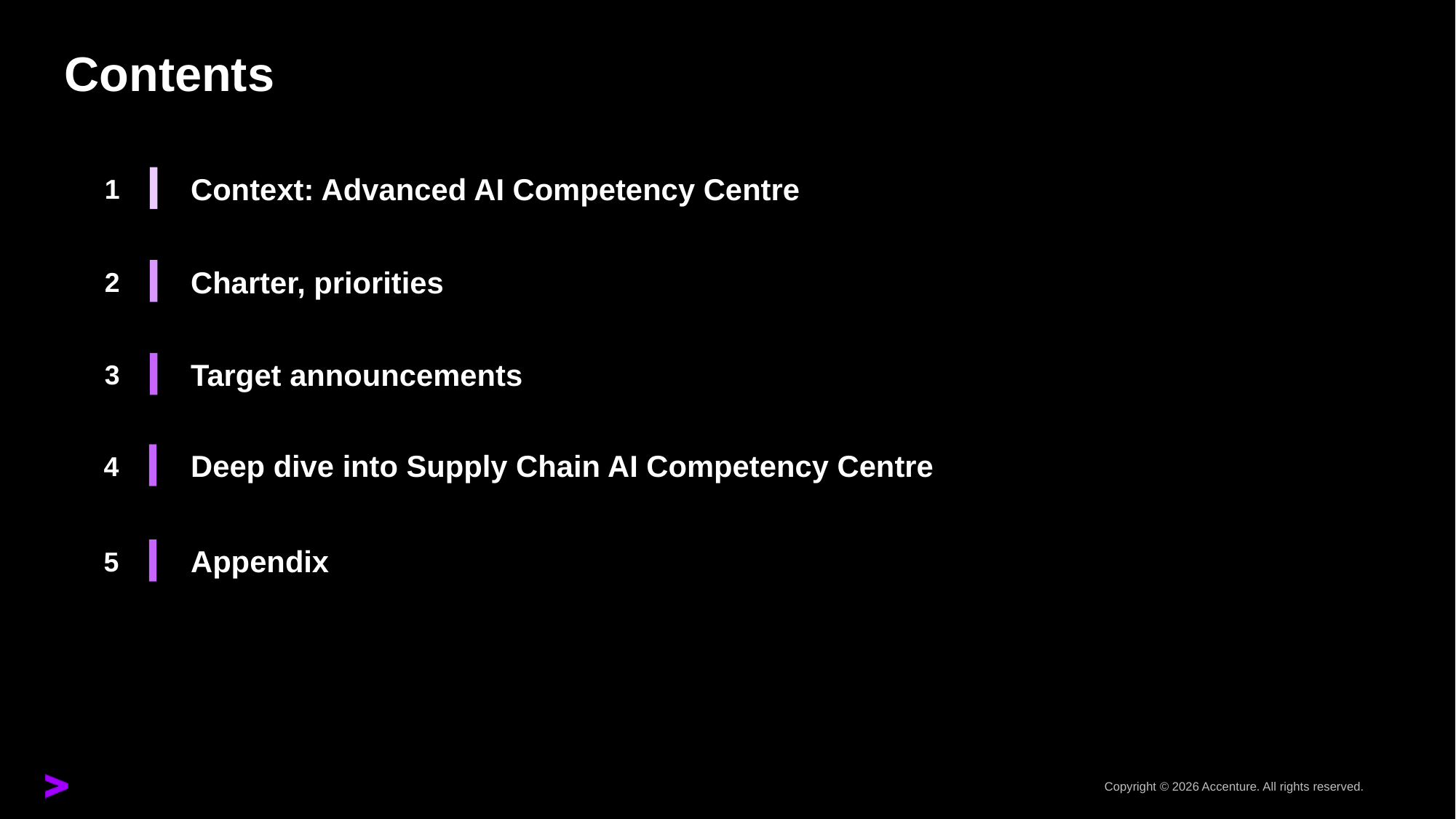

# Contents
1
Context: Advanced AI Competency Centre

2
Charter, priorities

Target announcements
3

Deep dive into Supply Chain AI Competency Centre
4

Appendix
5